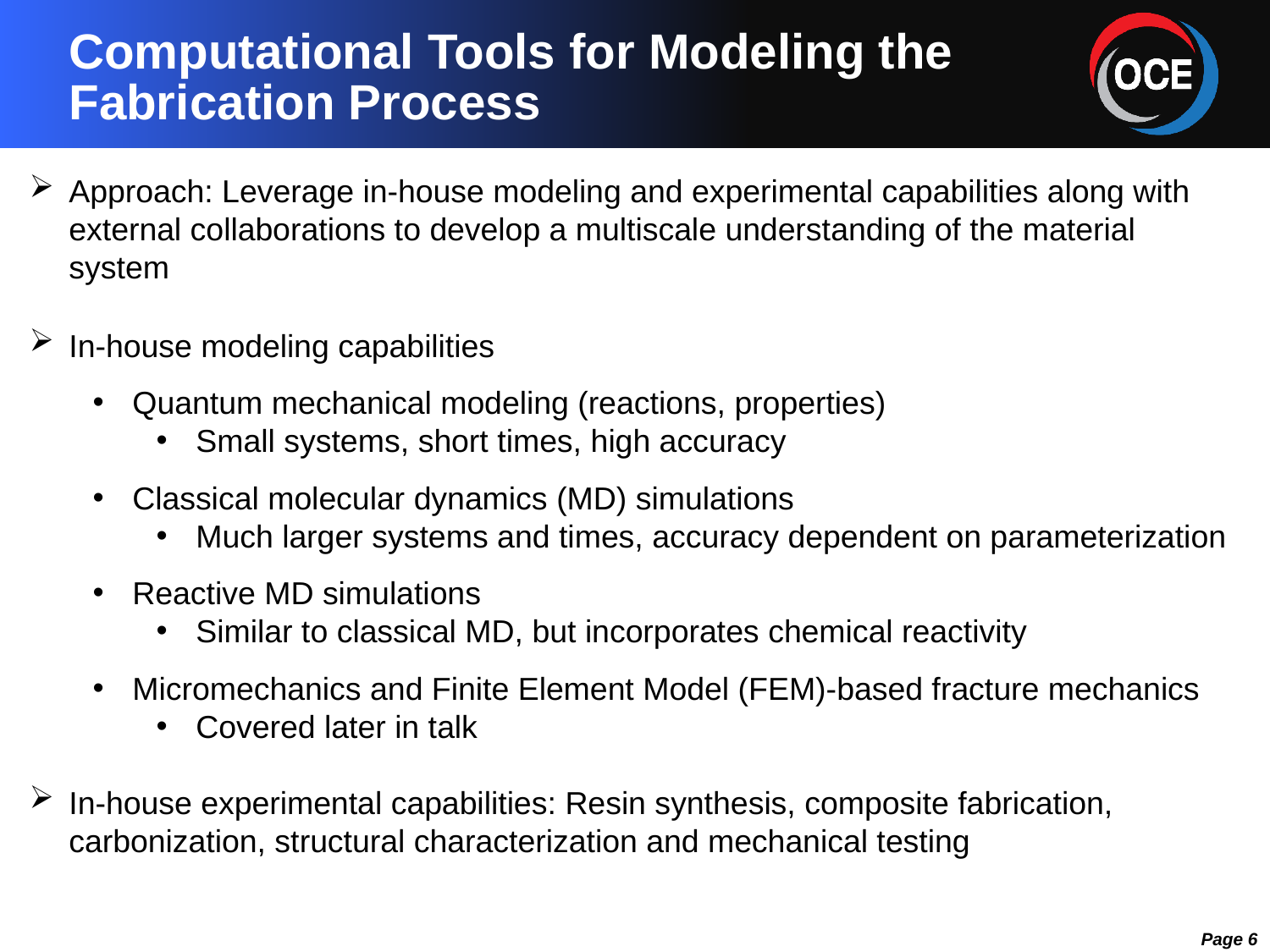

# Computational Tools for Modeling the Fabrication Process
Approach: Leverage in-house modeling and experimental capabilities along with external collaborations to develop a multiscale understanding of the material system
In-house modeling capabilities
Quantum mechanical modeling (reactions, properties)
Small systems, short times, high accuracy
Classical molecular dynamics (MD) simulations
Much larger systems and times, accuracy dependent on parameterization
Reactive MD simulations
Similar to classical MD, but incorporates chemical reactivity
Micromechanics and Finite Element Model (FEM)-based fracture mechanics
Covered later in talk

In-house experimental capabilities: Resin synthesis, composite fabrication, carbonization, structural characterization and mechanical testing